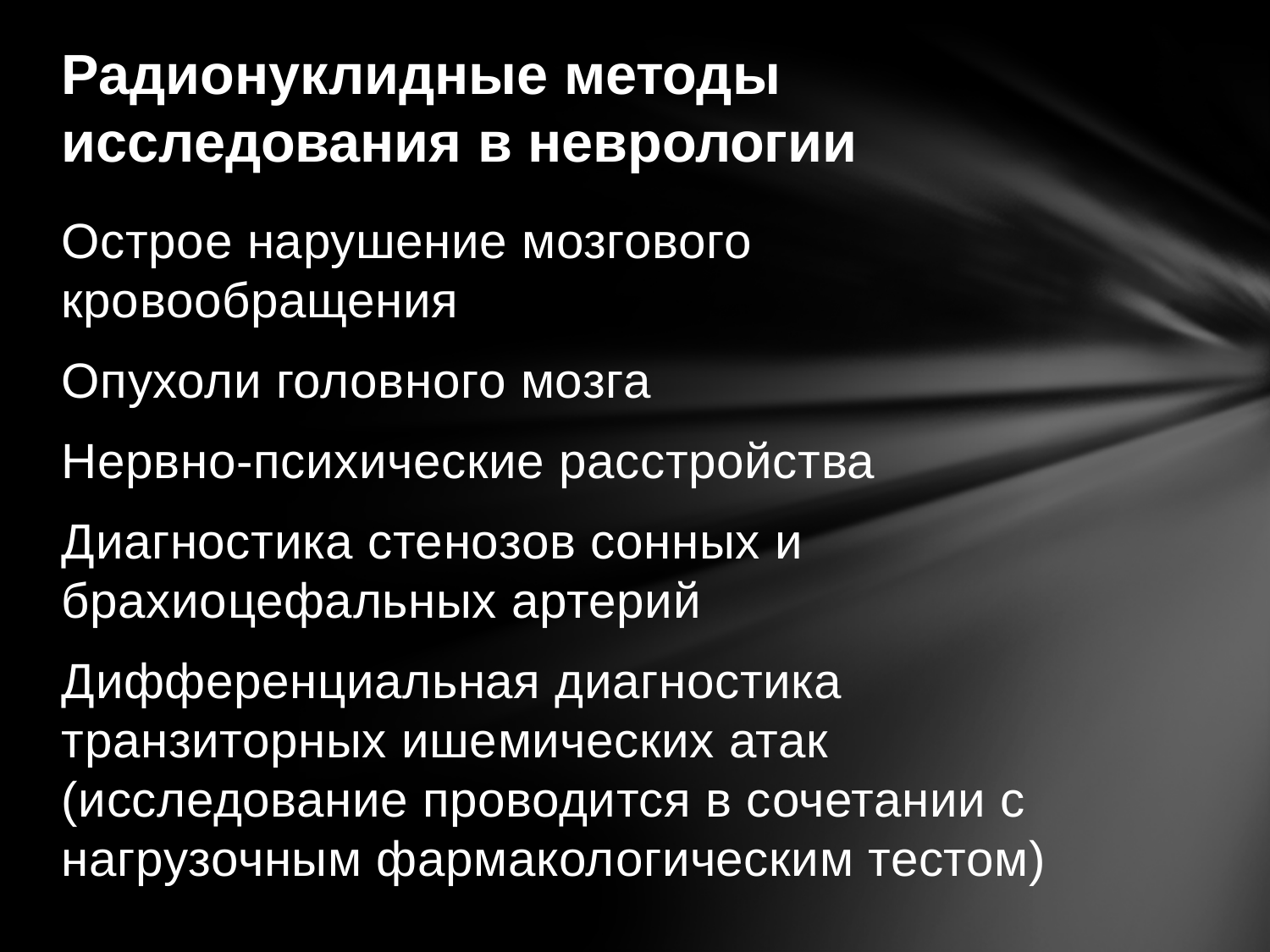

# Радионуклидные методы исследования в неврологии
Острое нарушение мозгового кровообращения
Опухоли головного мозга
Нервно-психические расстройства
Диагностика стенозов сонных и брахиоцефальных артерий
Дифференциальная диагностика транзиторных ишемических атак (исследование проводится в сочетании с нагрузочным фармакологическим тестом)